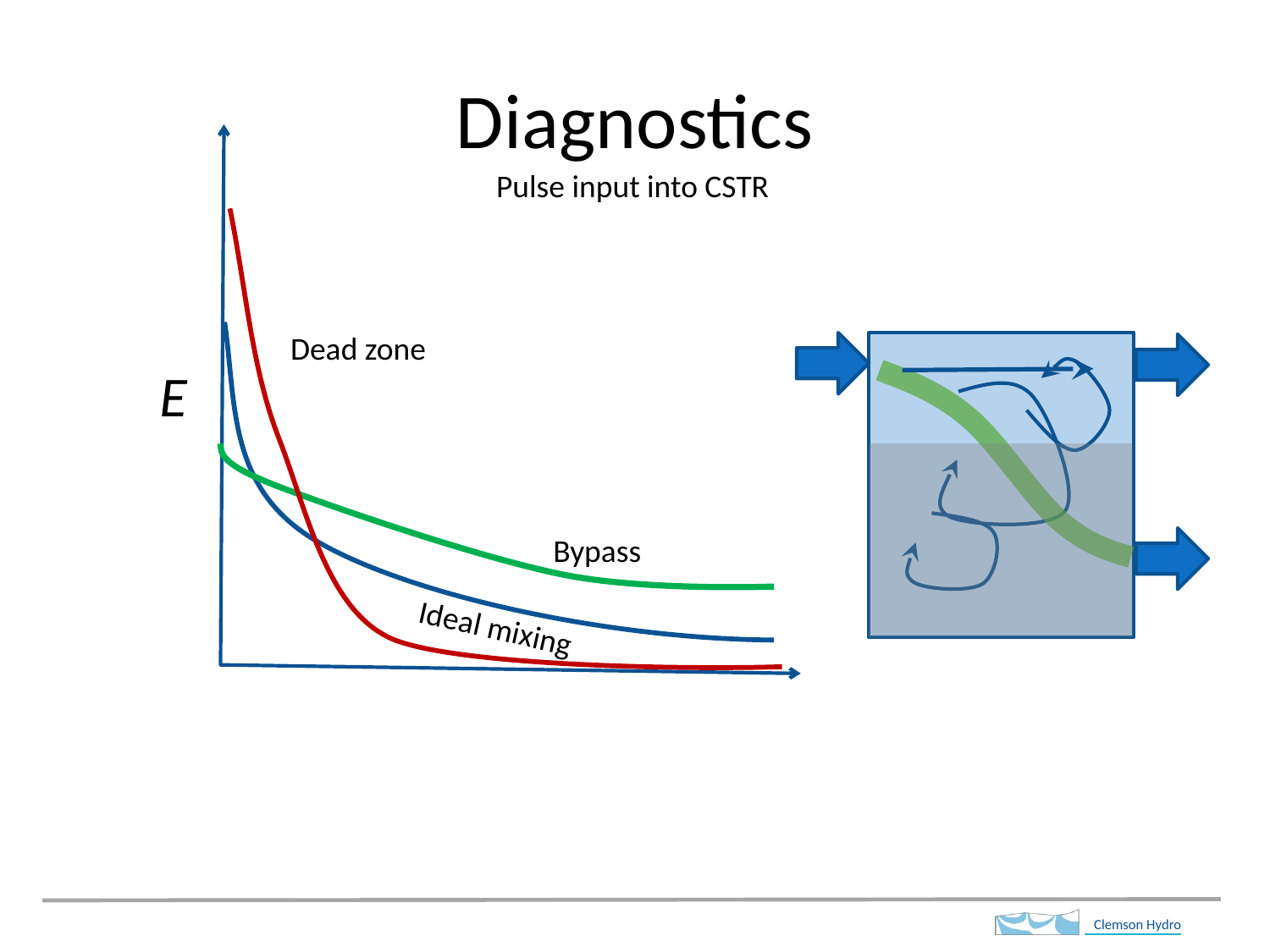

# Diagnostics

Pulse input into CSTR

Dead zone

E

Bypass

Ideal mixing